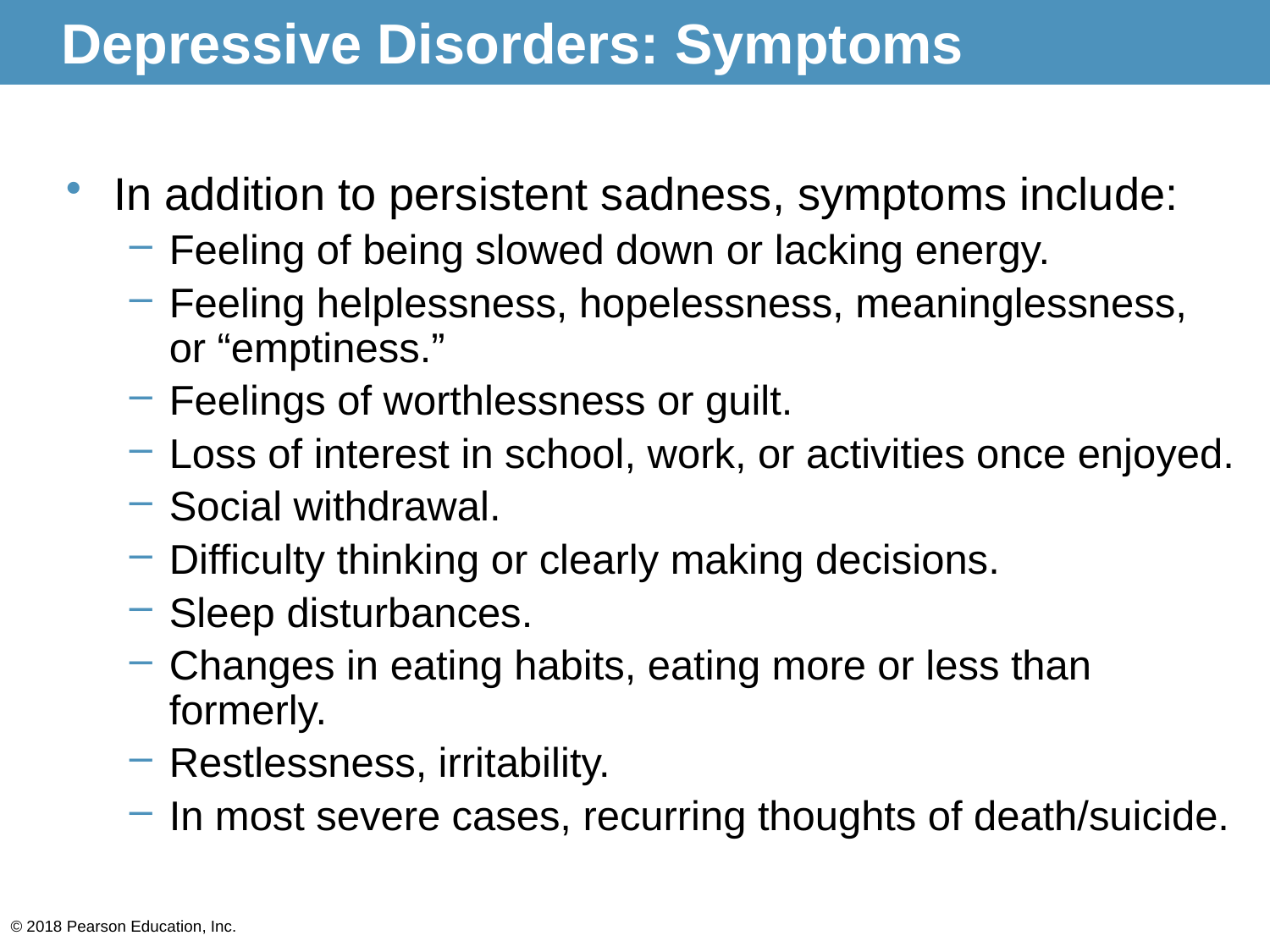

# Depressive Disorders: Symptoms
In addition to persistent sadness, symptoms include:
Feeling of being slowed down or lacking energy.
Feeling helplessness, hopelessness, meaninglessness, or “emptiness.”
Feelings of worthlessness or guilt.
Loss of interest in school, work, or activities once enjoyed.
Social withdrawal.
Difficulty thinking or clearly making decisions.
Sleep disturbances.
Changes in eating habits, eating more or less than formerly.
Restlessness, irritability.
In most severe cases, recurring thoughts of death/suicide.